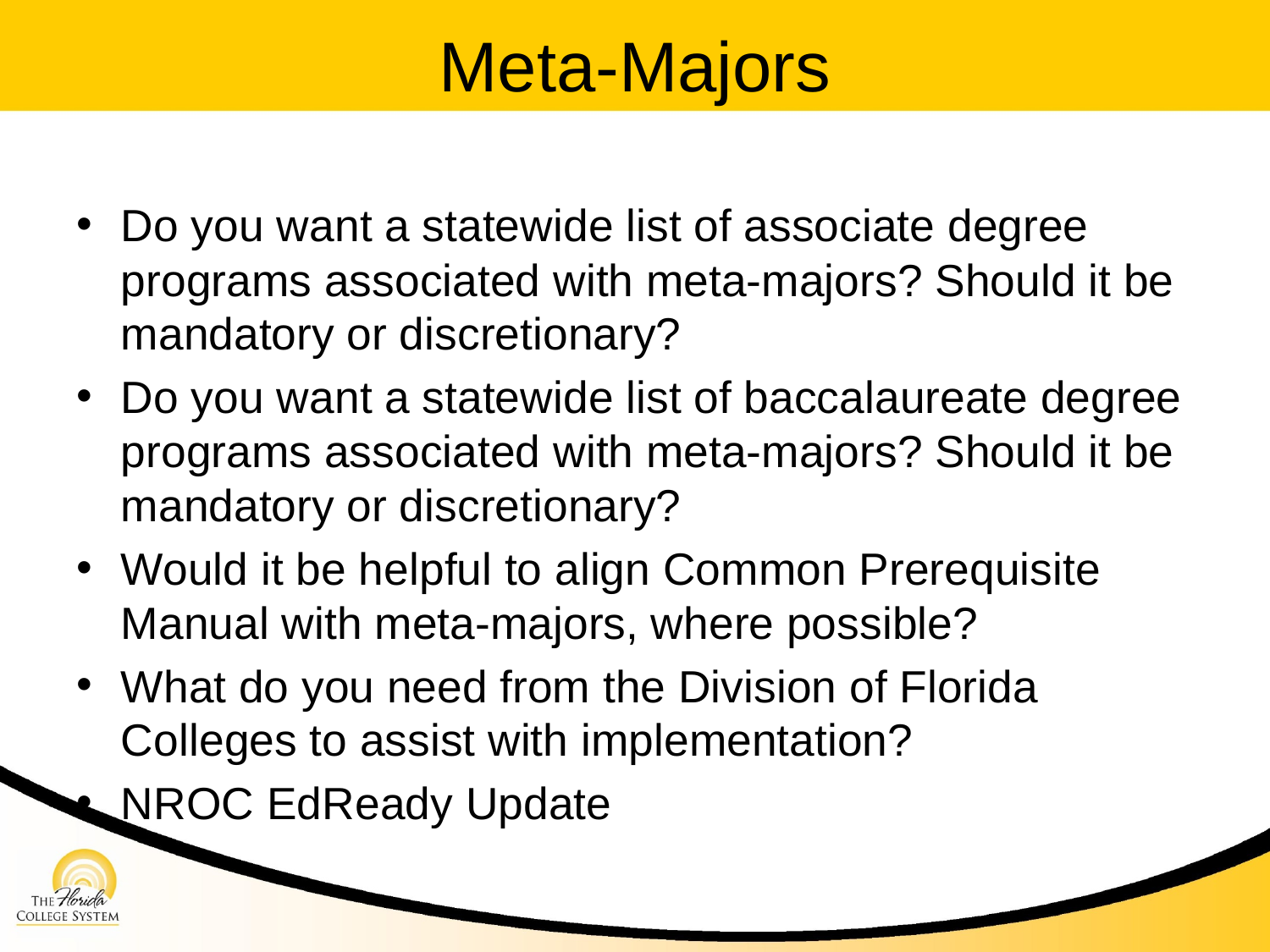

# Meta-Majors
Do you want a statewide list of associate degree programs associated with meta-majors? Should it be mandatory or discretionary?
Do you want a statewide list of baccalaureate degree programs associated with meta-majors? Should it be mandatory or discretionary?
Would it be helpful to align Common Prerequisite Manual with meta-majors, where possible?
What do you need from the Division of Florida Colleges to assist with implementation?
NROC EdReady Update